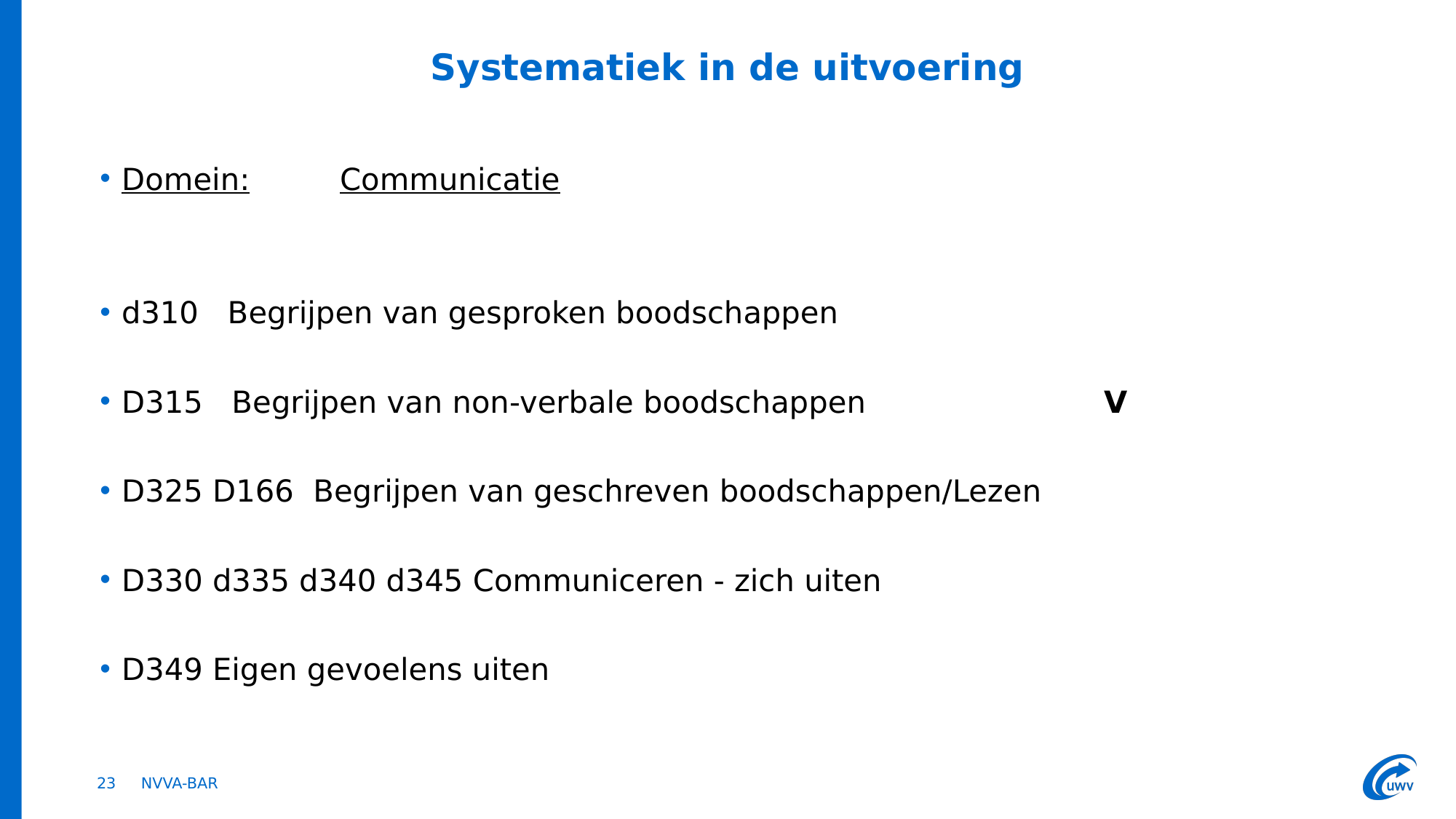

# Systematiek in de uitvoering
Domein:	Communicatie

d310   Begrijpen van gesproken boodschappen

D315   Begrijpen van non-verbale boodschappen			V

D325 D166  Begrijpen van geschreven boodschappen/Lezen

D330 d335 d340 d345 Communiceren - zich uiten

D349 Eigen gevoelens uiten

23
NVVA-BAR